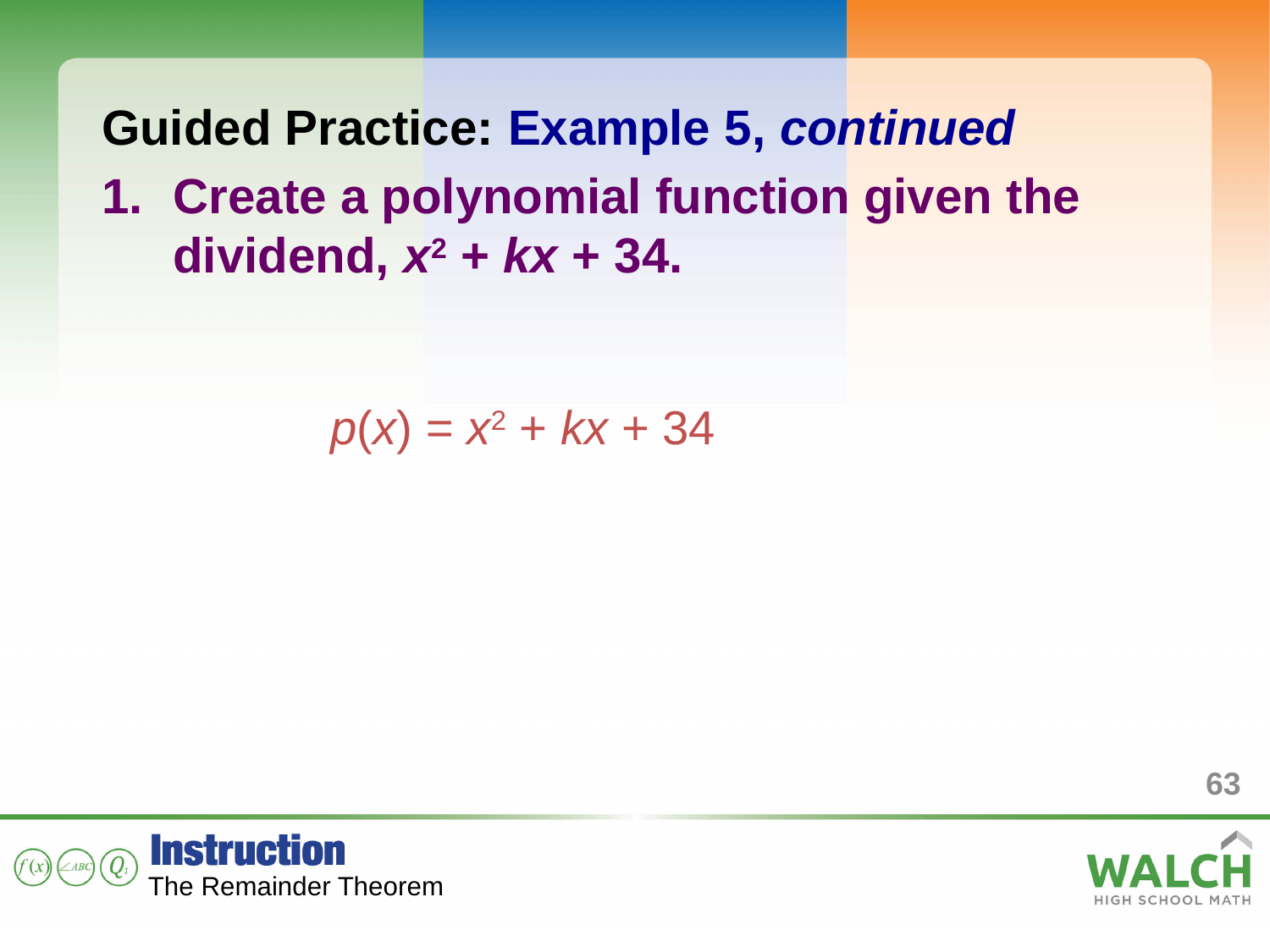

Guided Practice: Example 5, continued
Create a polynomial function given the dividend, x2 + kx + 34.

p(x) = x2 + kx + 34
63
The Remainder Theorem